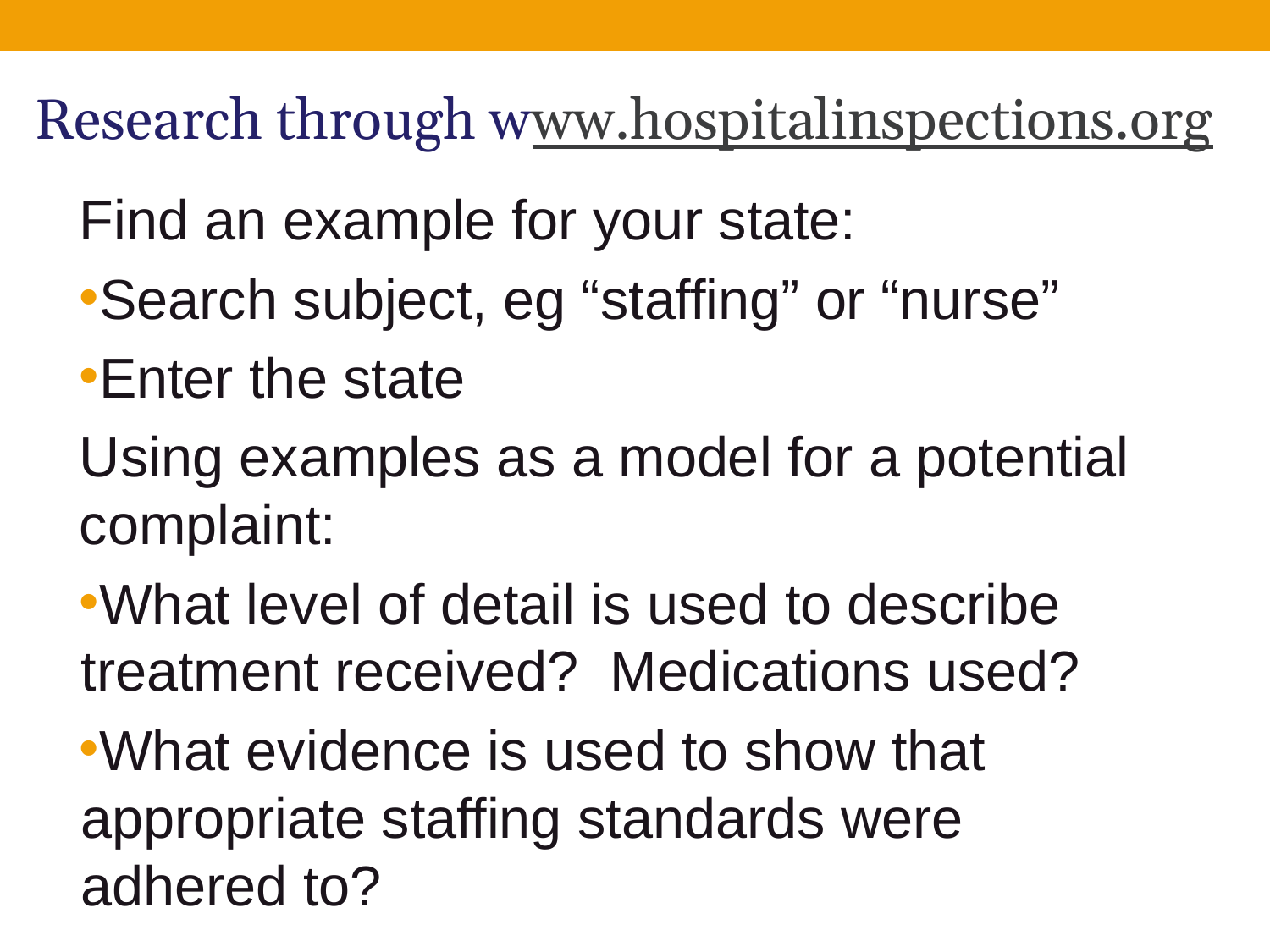

# Research through www.hospitalinspections.org
Find an example for your state:
Search subject, eg “staffing” or “nurse”
Enter the state
Using examples as a model for a potential complaint:
What level of detail is used to describe treatment received?  Medications used?
What evidence is used to show that appropriate staffing standards were adhered to?